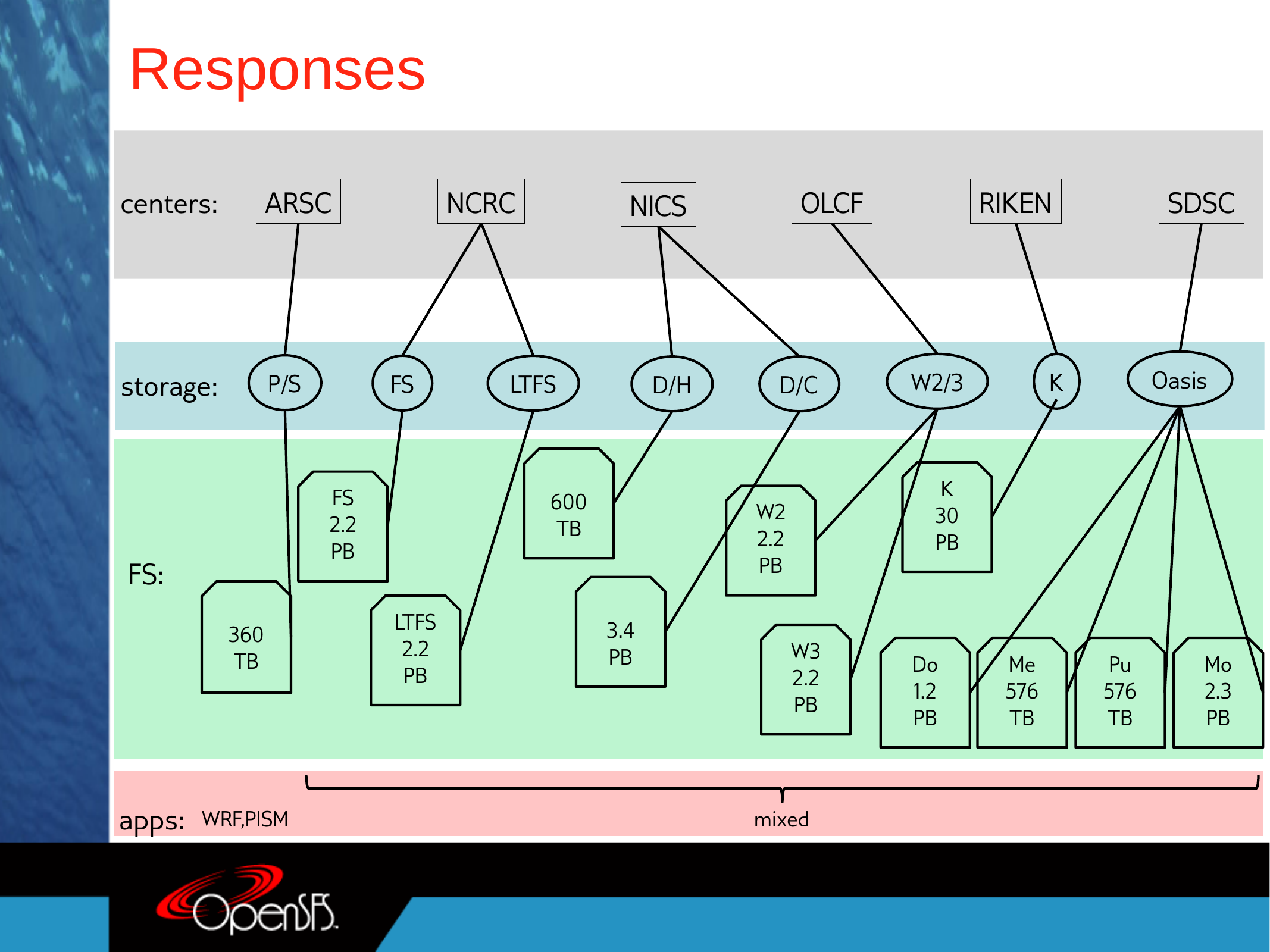

# Responses

centers:
ARSC
NCRC
OLCF
RIKEN
SDSC
NICS

Oasis
W2/3
K
P/S
FS
LTFS
D/H
D/C
storage:

600
TB
K
30
PB
FS
2.2
PB
W2
2.2
PB
FS:

3.4
PB

360
TB
LTFS
2.2
PB
W3
2.2
PB
Do
1.2
PB
Me
576
TB
Pu
576
TB
Mo
2.3
PB

apps:
WRF,PISM
mixed